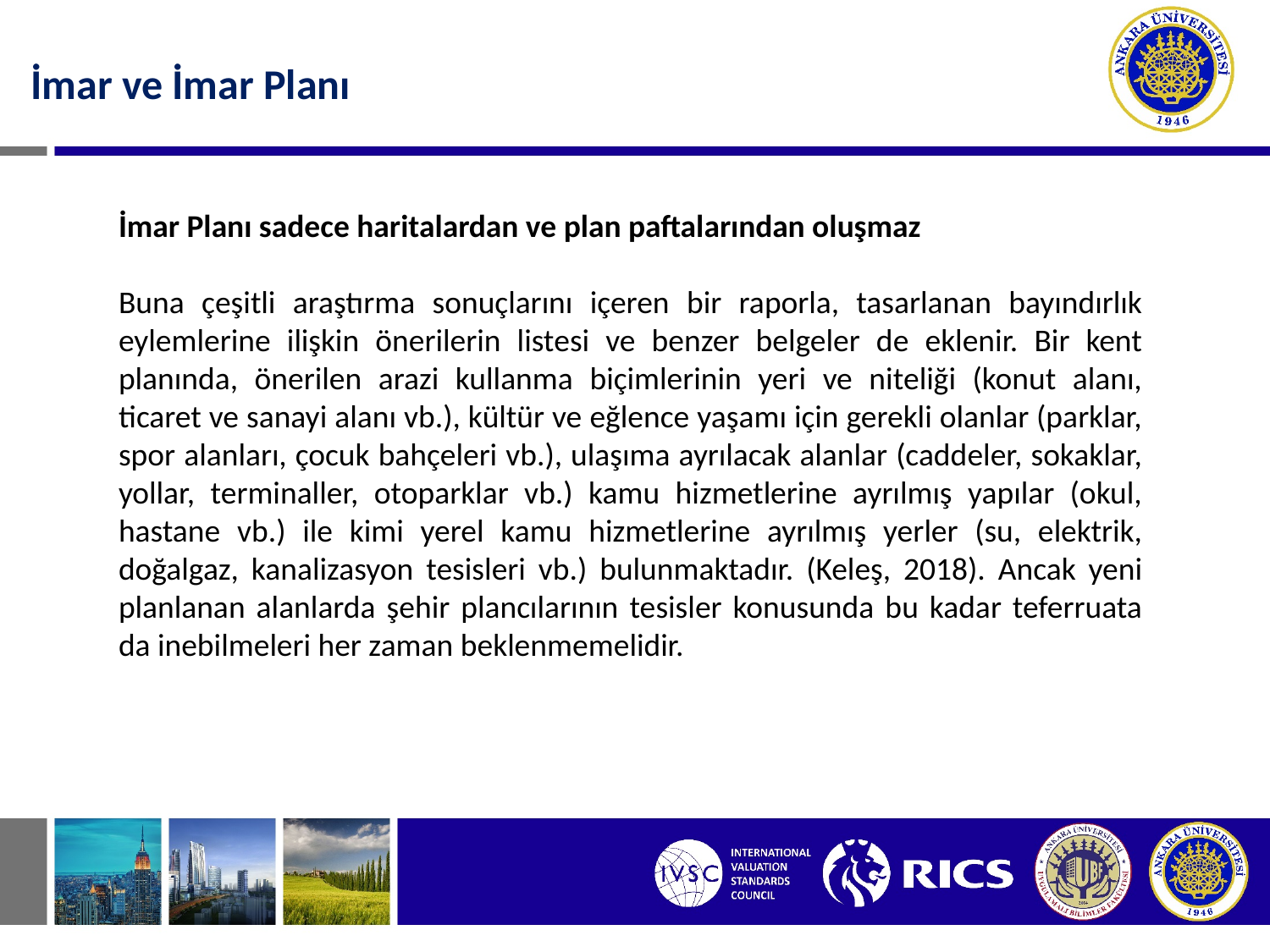

İmar ve İmar Planı
İmar Planı sadece haritalardan ve plan paftalarından oluşmaz

Buna çeşitli araştırma sonuçlarını içeren bir raporla, tasarlanan bayındırlık eylemlerine ilişkin önerilerin listesi ve benzer belgeler de eklenir. Bir kent planında, önerilen arazi kullanma biçimlerinin yeri ve niteliği (konut alanı, ticaret ve sanayi alanı vb.), kültür ve eğlence yaşamı için gerekli olanlar (parklar, spor alanları, çocuk bahçeleri vb.), ulaşıma ayrılacak alanlar (caddeler, sokaklar, yollar, terminaller, otoparklar vb.) kamu hizmetlerine ayrılmış yapılar (okul, hastane vb.) ile kimi yerel kamu hizmetlerine ayrılmış yerler (su, elektrik, doğalgaz, kanalizasyon tesisleri vb.) bulunmaktadır. (Keleş, 2018). Ancak yeni planlanan alanlarda şehir plancılarının tesisler konusunda bu kadar teferruata da inebilmeleri her zaman beklenmemelidir.